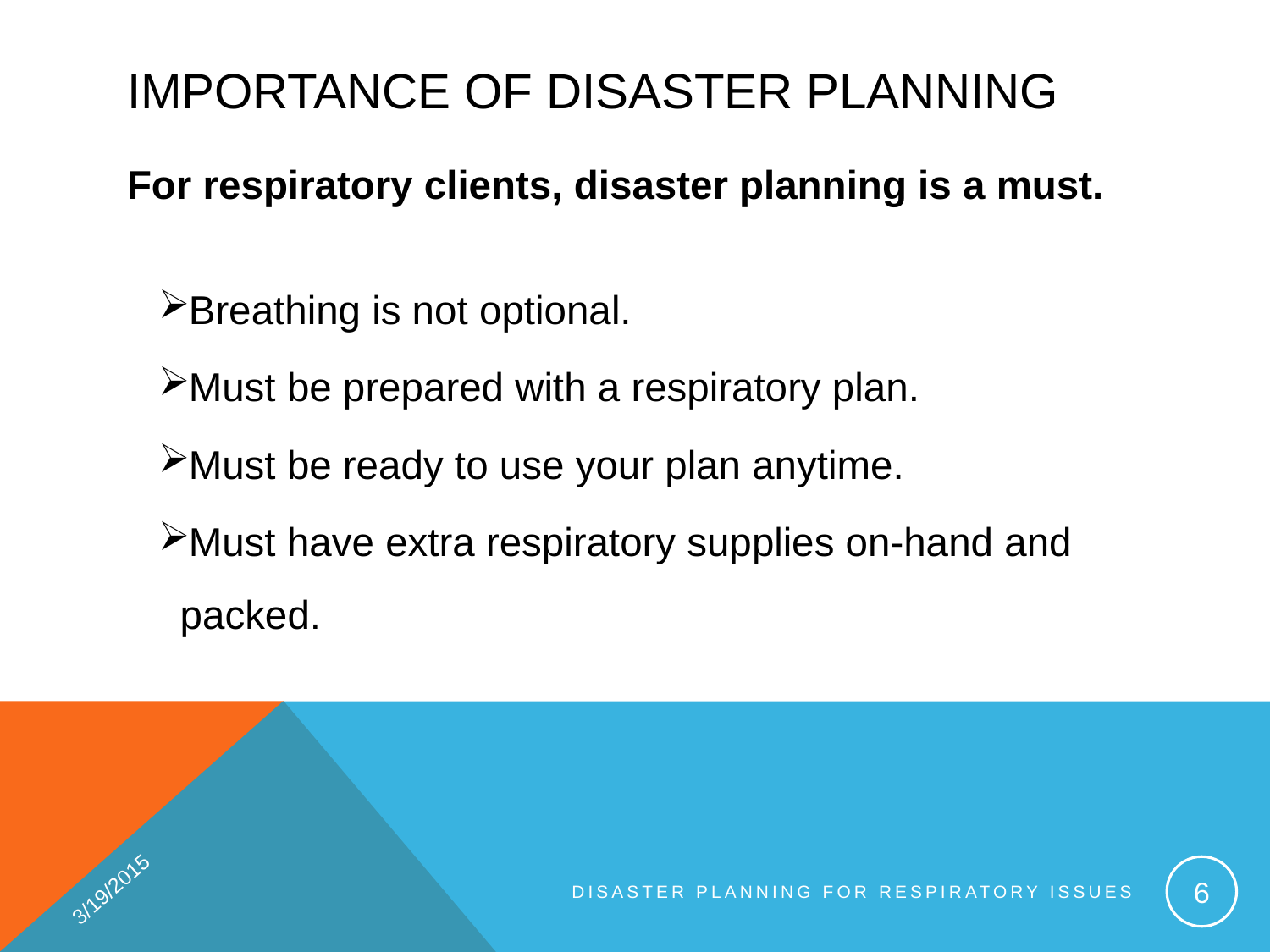

# Importance of Disaster Planning
For respiratory clients, disaster planning is a must.
Breathing is not optional.
Must be prepared with a respiratory plan.
Must be ready to use your plan anytime.
Must have extra respiratory supplies on-hand and packed.
3/19/2015
6
Disaster Planning for Respiratory Issues